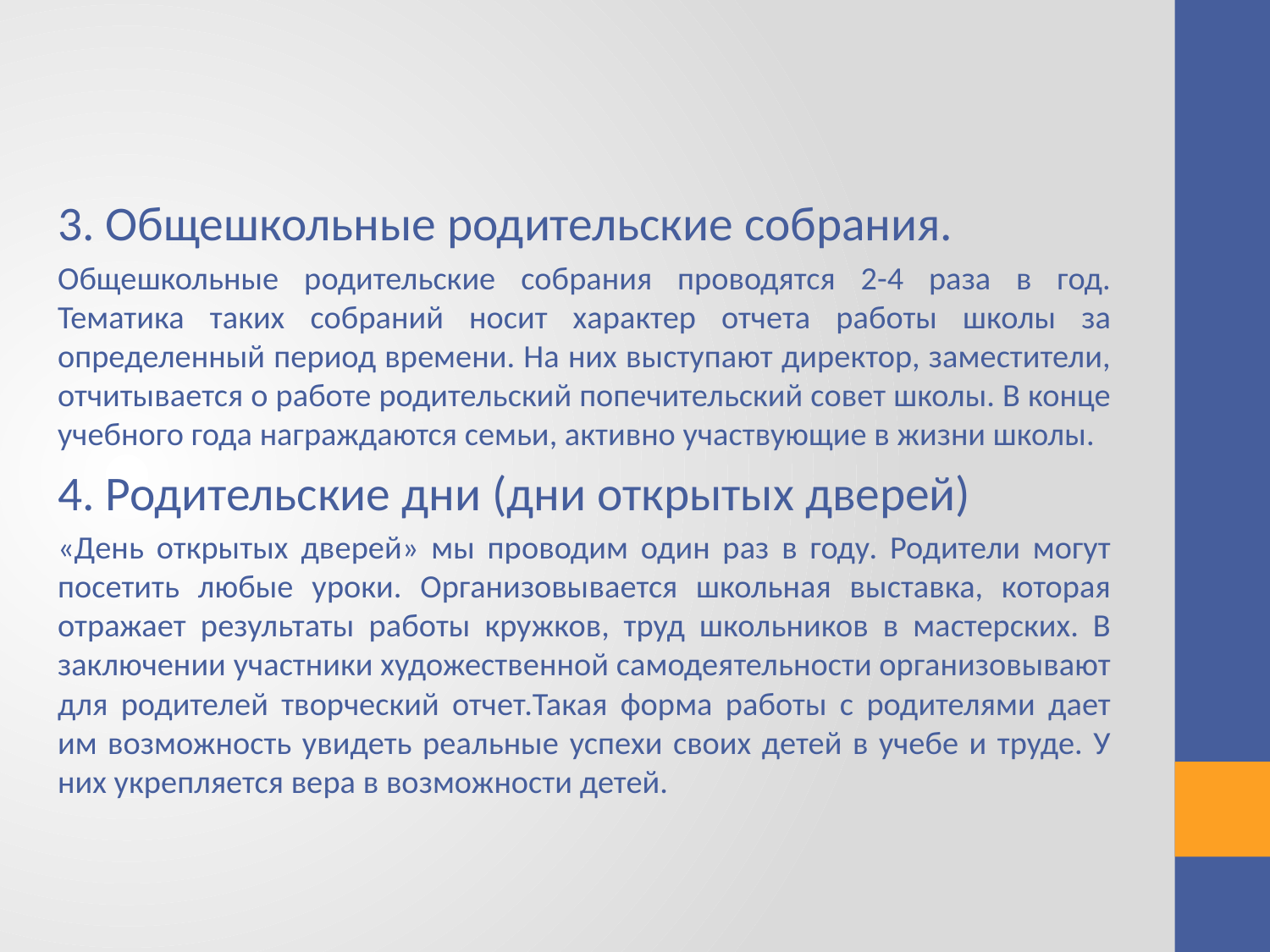

3. Общешкольные родительские собрания.
Общешкольные родительские собрания проводятся 2-4 раза в год. Тематика таких собраний носит характер отчета работы школы за определенный период времени. На них выступают директор, заместители, отчитывается о работе родительский попечительский совет школы. В конце учебного года награждаются семьи, активно участвующие в жизни школы.
4. Родительские дни (дни открытых дверей)
«День открытых дверей» мы проводим один раз в году. Родители могут посетить любые уроки. Организовывается школьная выставка, которая отражает результаты работы кружков, труд школьников в мастерских. В заключении участники художественной самодеятельности организовывают для родителей творческий отчет.Такая форма работы с родителями дает им возможность увидеть реальные успехи своих детей в учебе и труде. У них укрепляется вера в возможности детей.

#